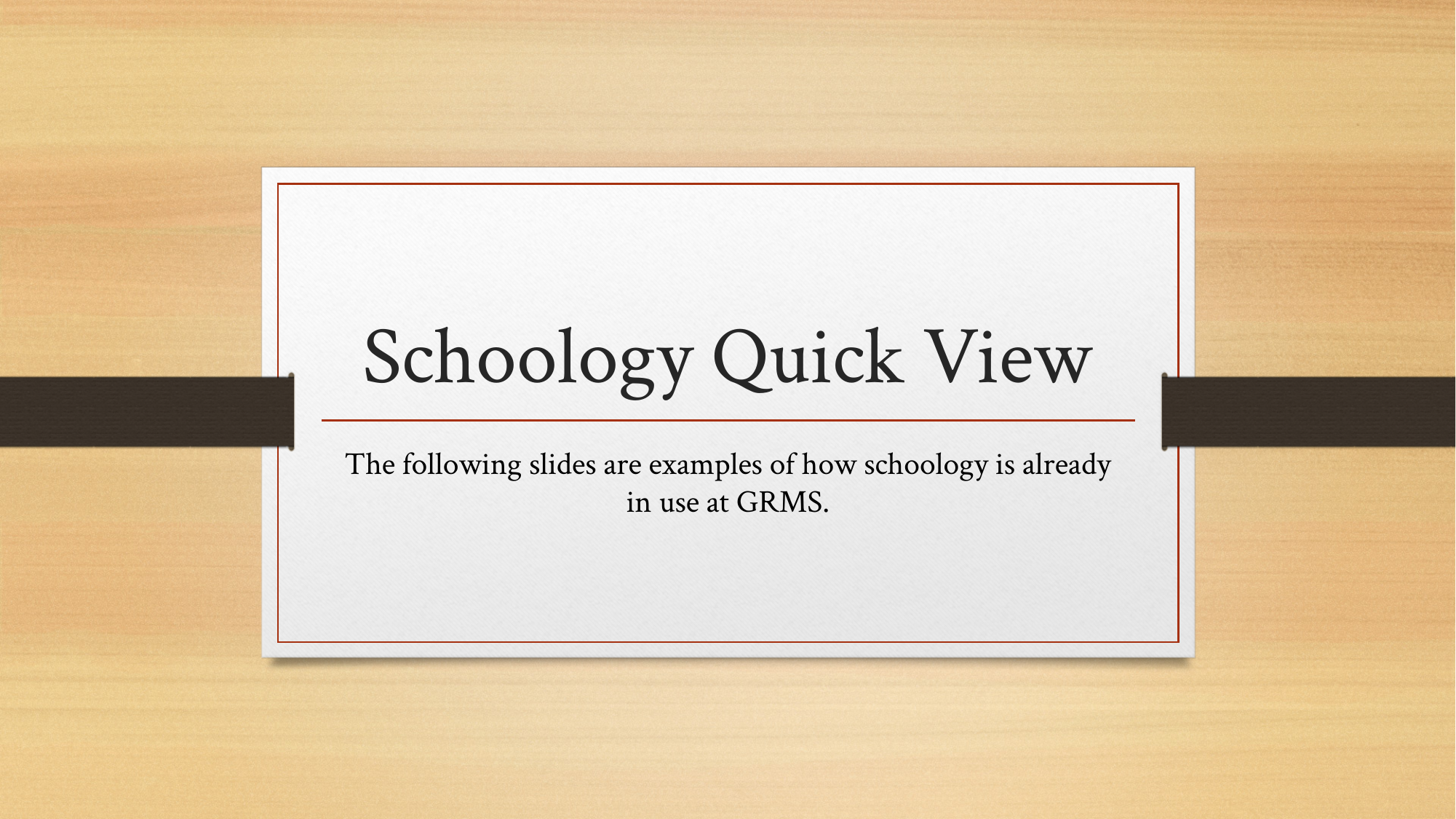

# Schoology Quick View
The following slides are examples of how schoology is already in use at GRMS.